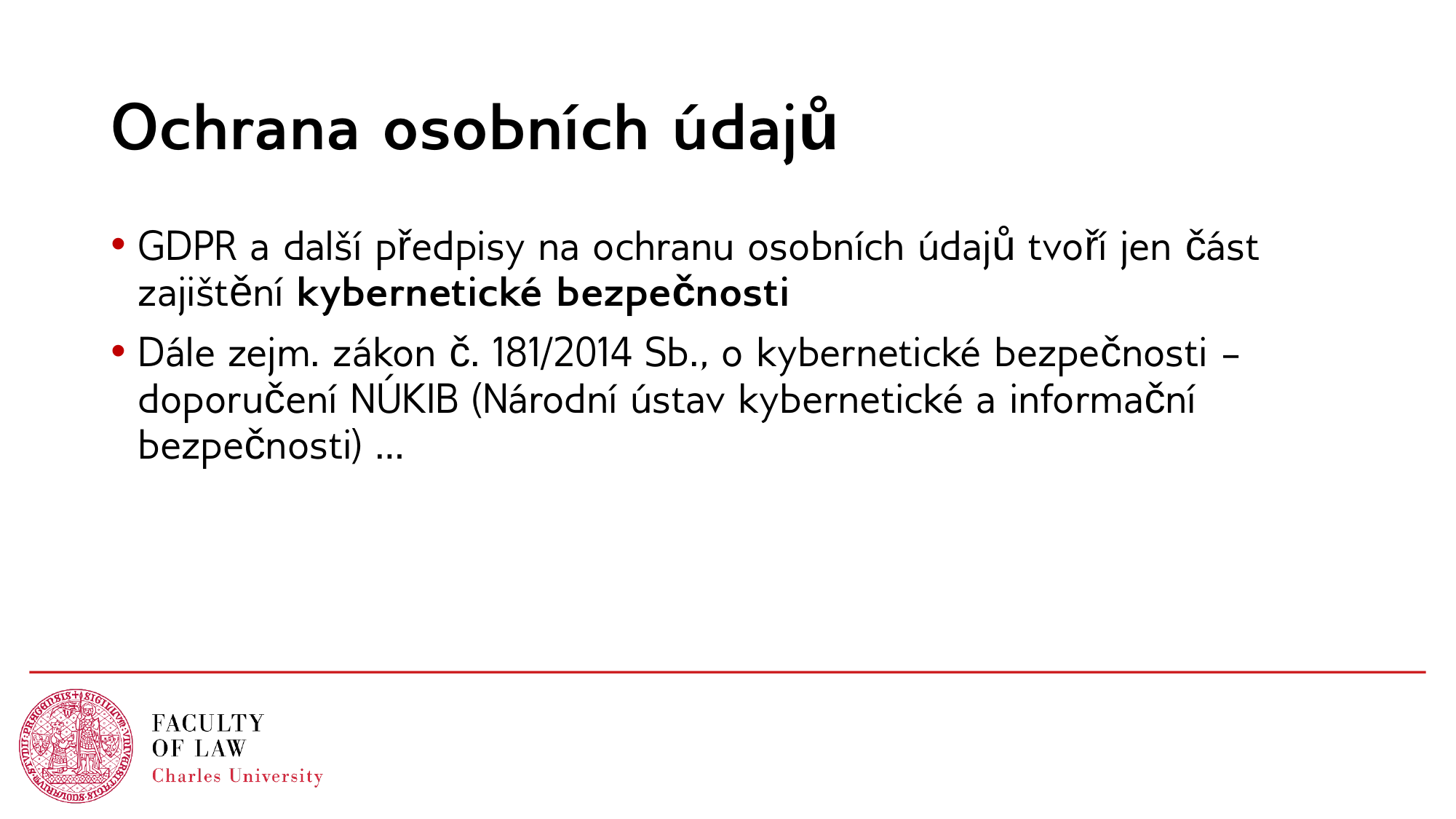

# Ochrana osobních údajů
GDPR a další předpisy na ochranu osobních údajů tvoří jen část zajištění kybernetické bezpečnosti
Dále zejm. zákon č. 181/2014 Sb., o kybernetické bezpečnosti – doporučení NÚKIB (Národní ústav kybernetické a informační bezpečnosti) …